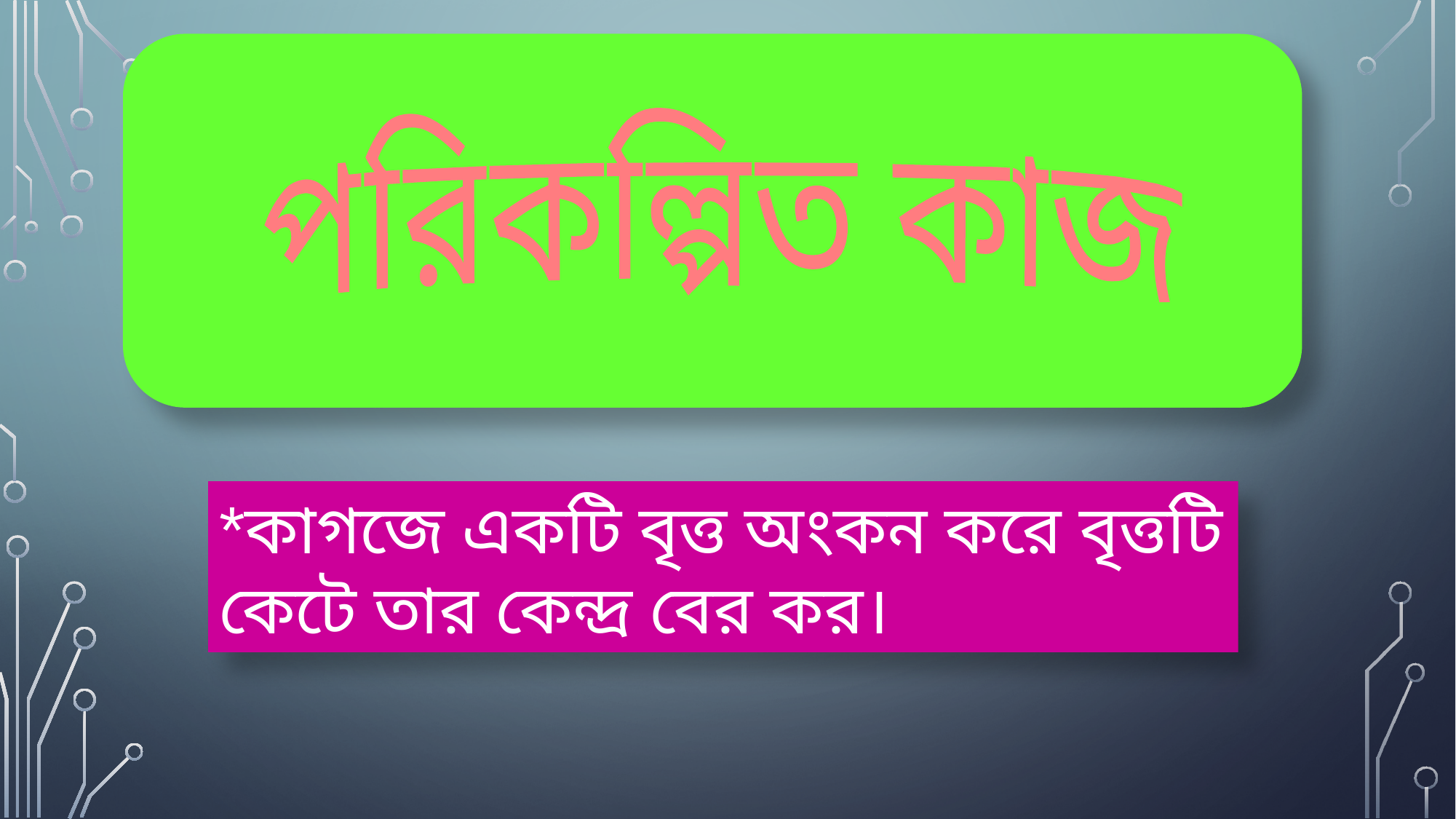

পরিকল্পিত কাজ
*কাগজে একটি বৃত্ত অংকন করে বৃত্তটি কেটে তার কেন্দ্র বের কর।